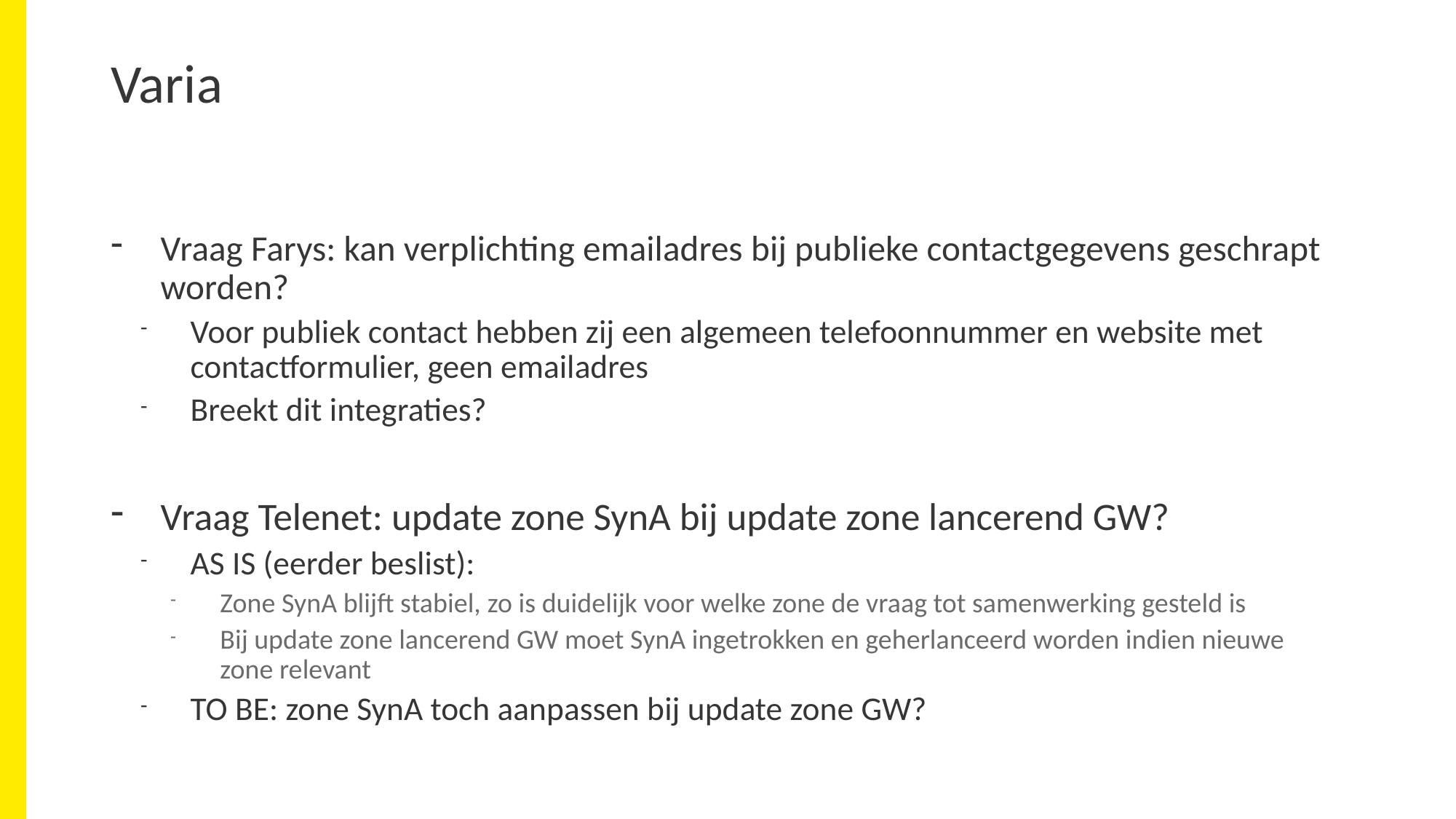

# Varia

Vraag Farys: kan verplichting emailadres bij publieke contactgegevens geschrapt worden?
Voor publiek contact hebben zij een algemeen telefoonnummer en website met contactformulier, geen emailadres
Breekt dit integraties?

Vraag Telenet: update zone SynA bij update zone lancerend GW?
AS IS (eerder beslist):
Zone SynA blijft stabiel, zo is duidelijk voor welke zone de vraag tot samenwerking gesteld is
Bij update zone lancerend GW moet SynA ingetrokken en geherlanceerd worden indien nieuwe zone relevant
TO BE: zone SynA toch aanpassen bij update zone GW?